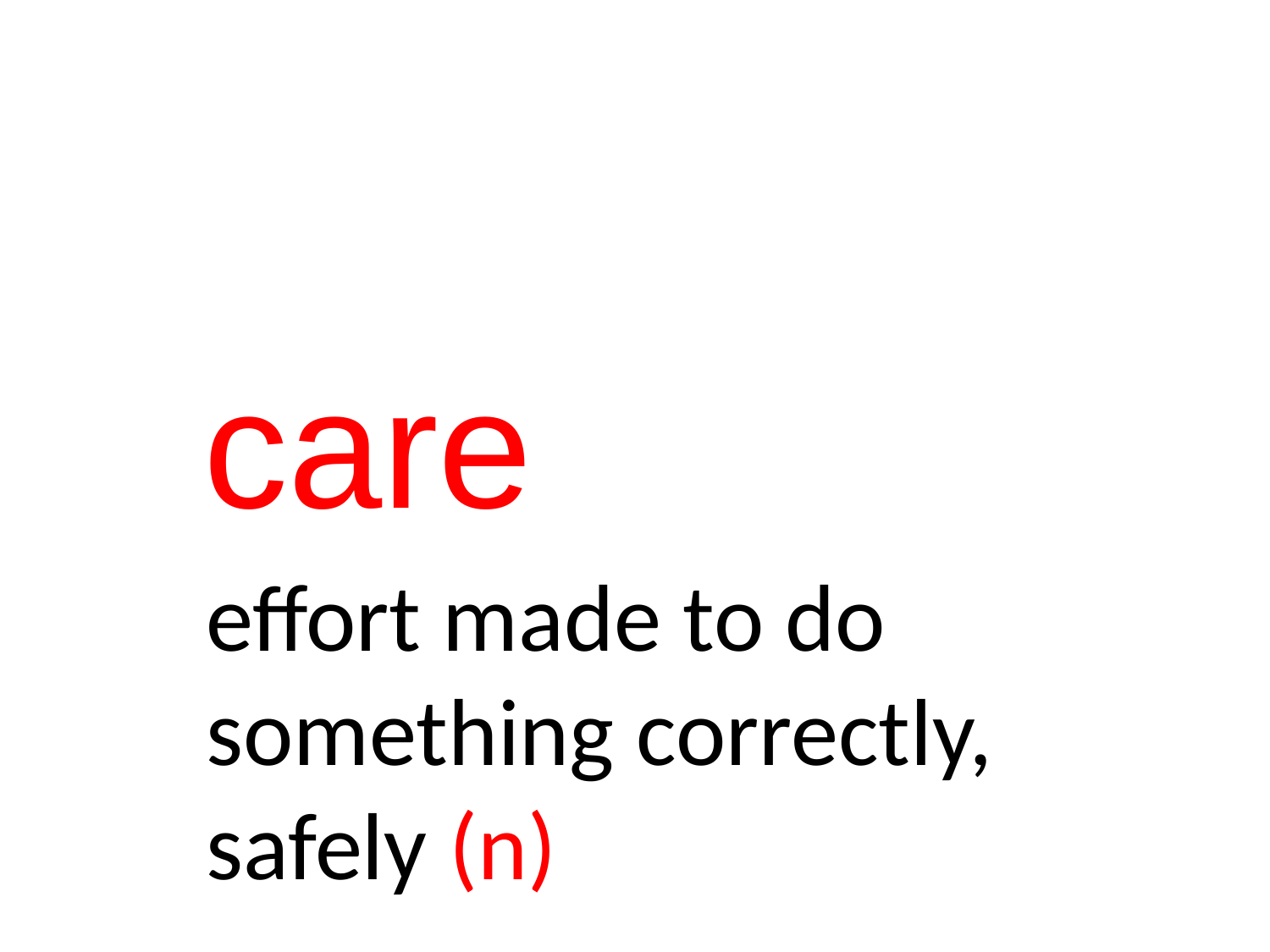

# care
effort made to do something correctly, safely (n)